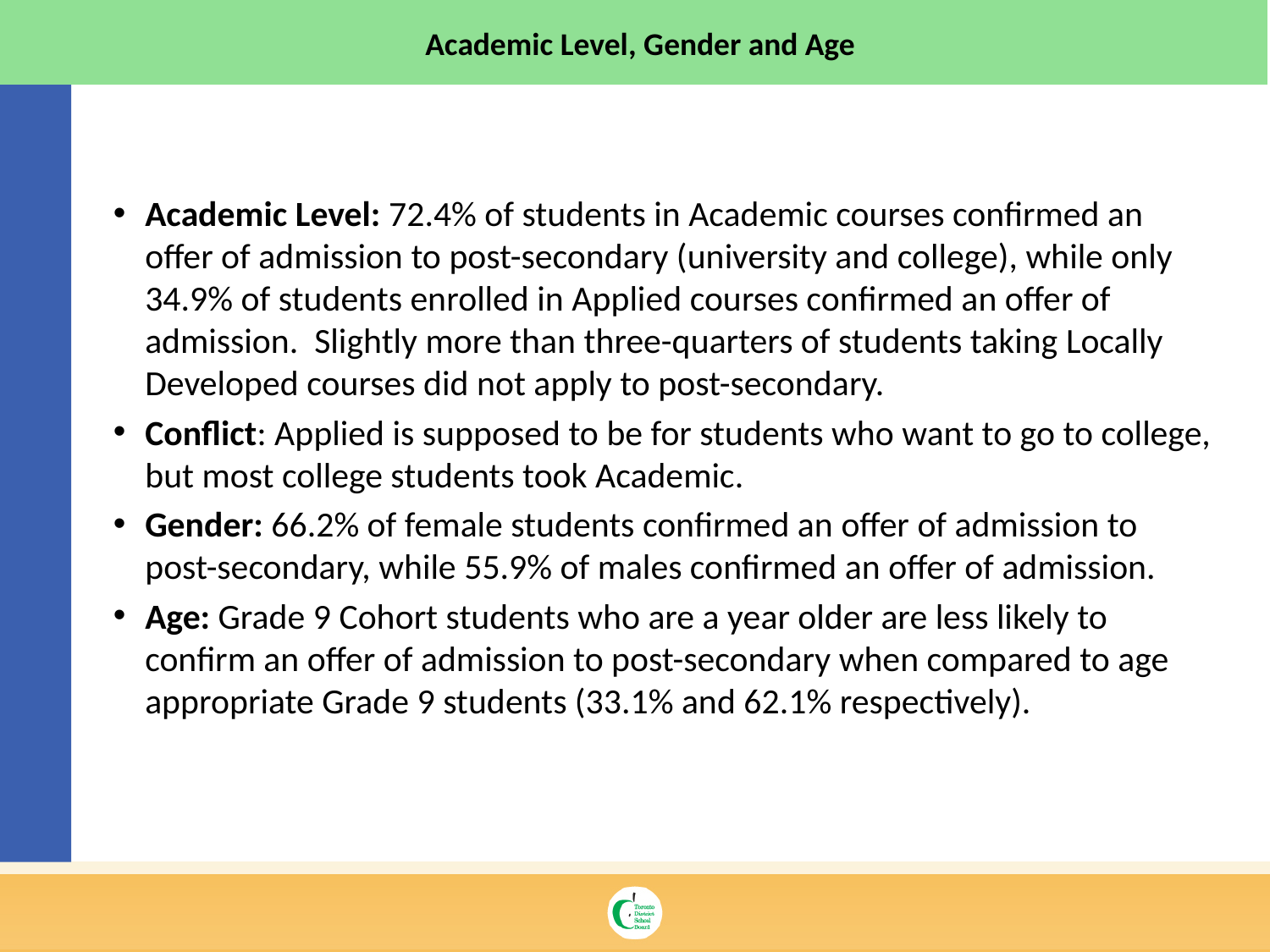

Academic Level, Gender and Age

8
Academic Level: 72.4% of students in Academic courses confirmed an offer of admission to post-secondary (university and college), while only 34.9% of students enrolled in Applied courses confirmed an offer of admission.  Slightly more than three-quarters of students taking Locally Developed courses did not apply to post-secondary.
Conflict: Applied is supposed to be for students who want to go to college, but most college students took Academic.
Gender: 66.2% of female students confirmed an offer of admission to post-secondary, while 55.9% of males confirmed an offer of admission.
Age: Grade 9 Cohort students who are a year older are less likely to confirm an offer of admission to post-secondary when compared to age appropriate Grade 9 students (33.1% and 62.1% respectively).